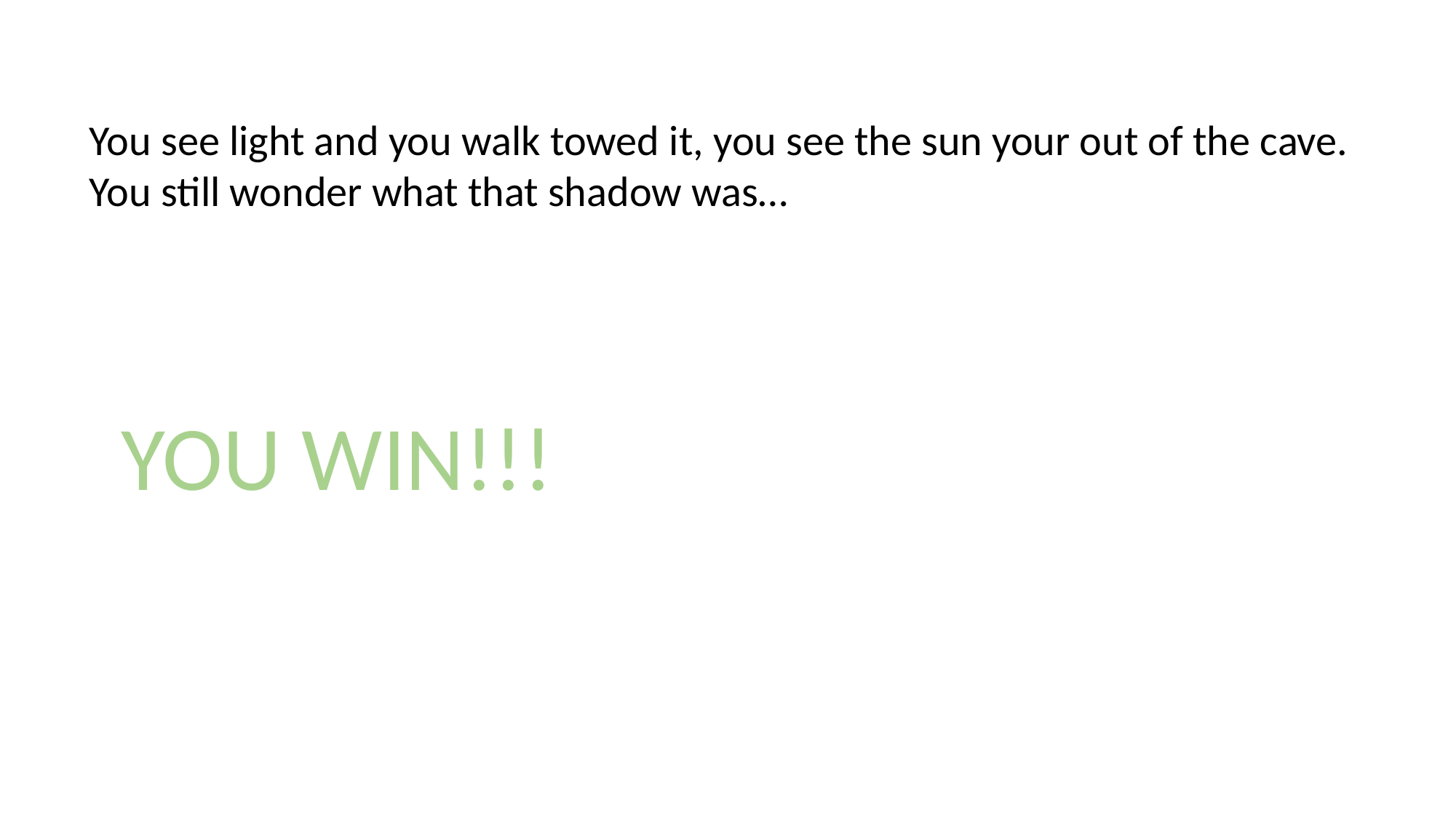

You see light and you walk towed it, you see the sun your out of the cave. You still wonder what that shadow was…
YOU WIN!!!